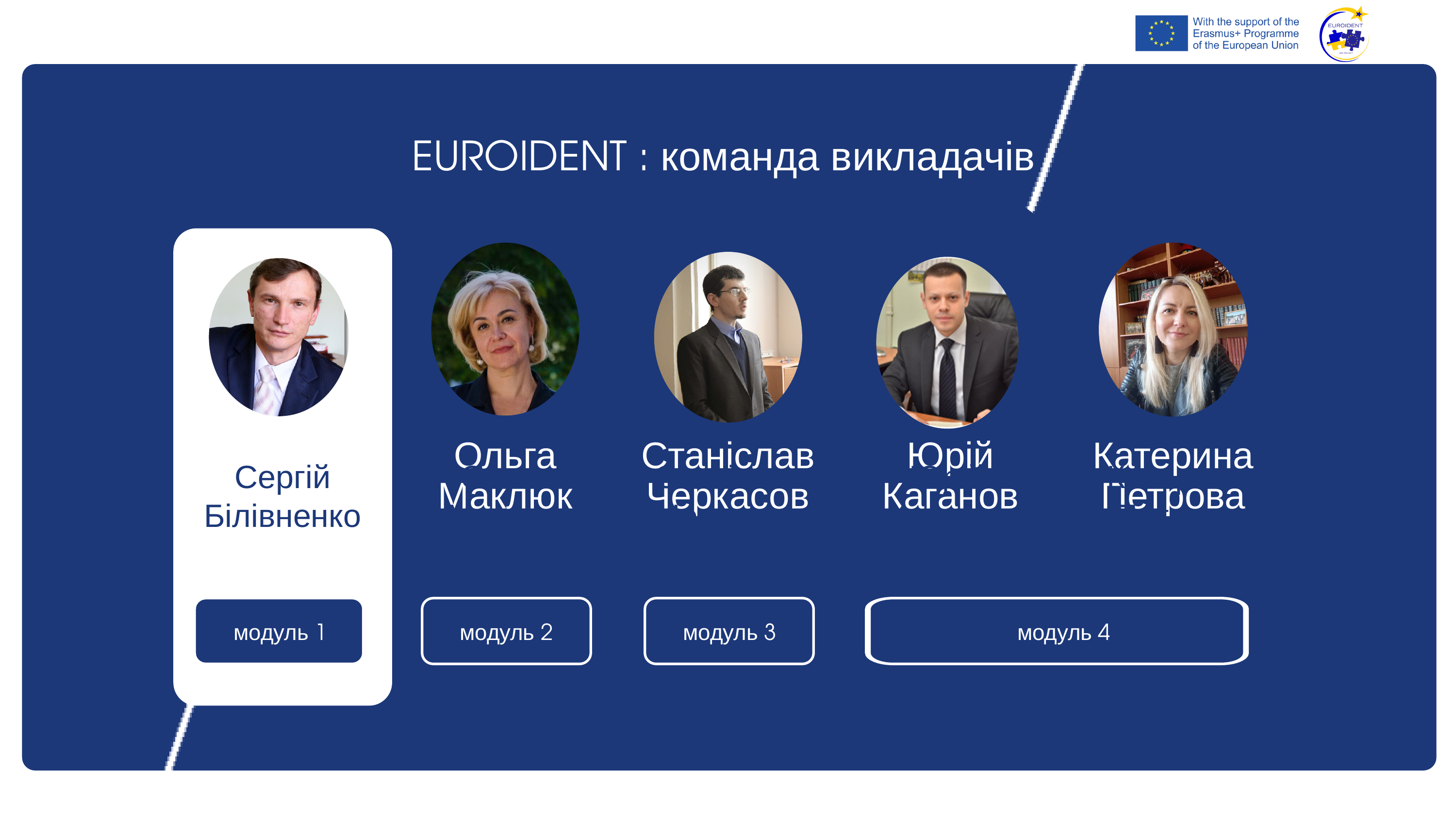

EUROIDENT : команда викладачів

Сергій Білівненко
Ольга Маклюк
Станіслав Черкасов
Юрій Каганов
Катерина Петрова
Сергій Білівненко
Ольга Маклюк
Станіслав Черкасов
Юрій Каганов
Катерина Петрова

Модуль 2

Модуль 2

Модуль 2

Модуль 2

модуль 1
модуль 2
модуль 3
модуль 4